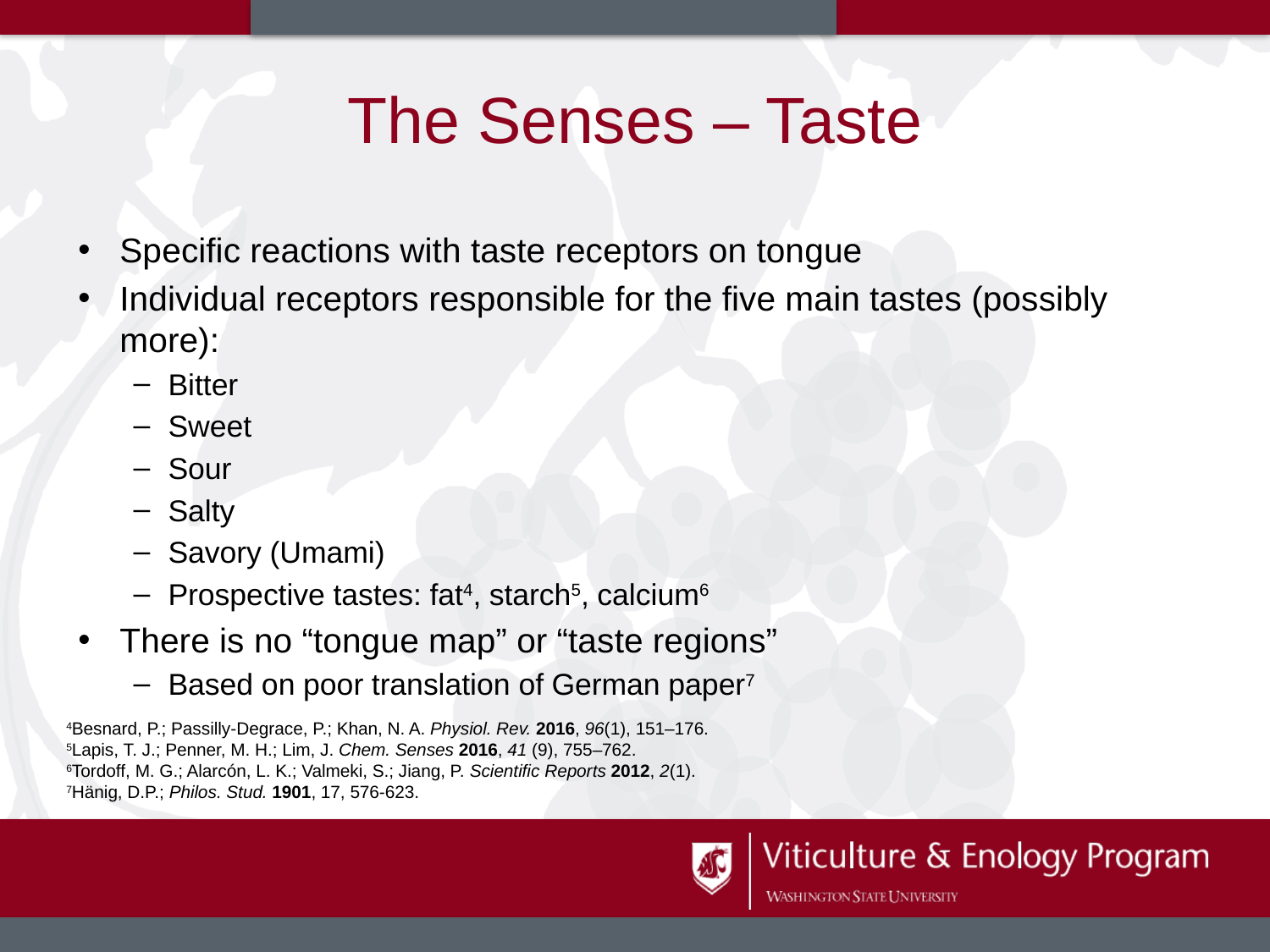

# The Senses – Taste
Specific reactions with taste receptors on tongue
Individual receptors responsible for the five main tastes (possibly more):
Bitter
Sweet
Sour
Salty
Savory (Umami)
Prospective tastes: fat4, starch5, calcium6
There is no “tongue map” or “taste regions”
Based on poor translation of German paper7
4Besnard, P.; Passilly-Degrace, P.; Khan, N. A. Physiol. Rev. 2016, 96(1), 151–176.
5Lapis, T. J.; Penner, M. H.; Lim, J. Chem. Senses 2016, 41 (9), 755–762.
6Tordoff, M. G.; Alarcón, L. K.; Valmeki, S.; Jiang, P. Scientific Reports 2012, 2(1).
7Hänig, D.P.; Philos. Stud. 1901, 17, 576-623.